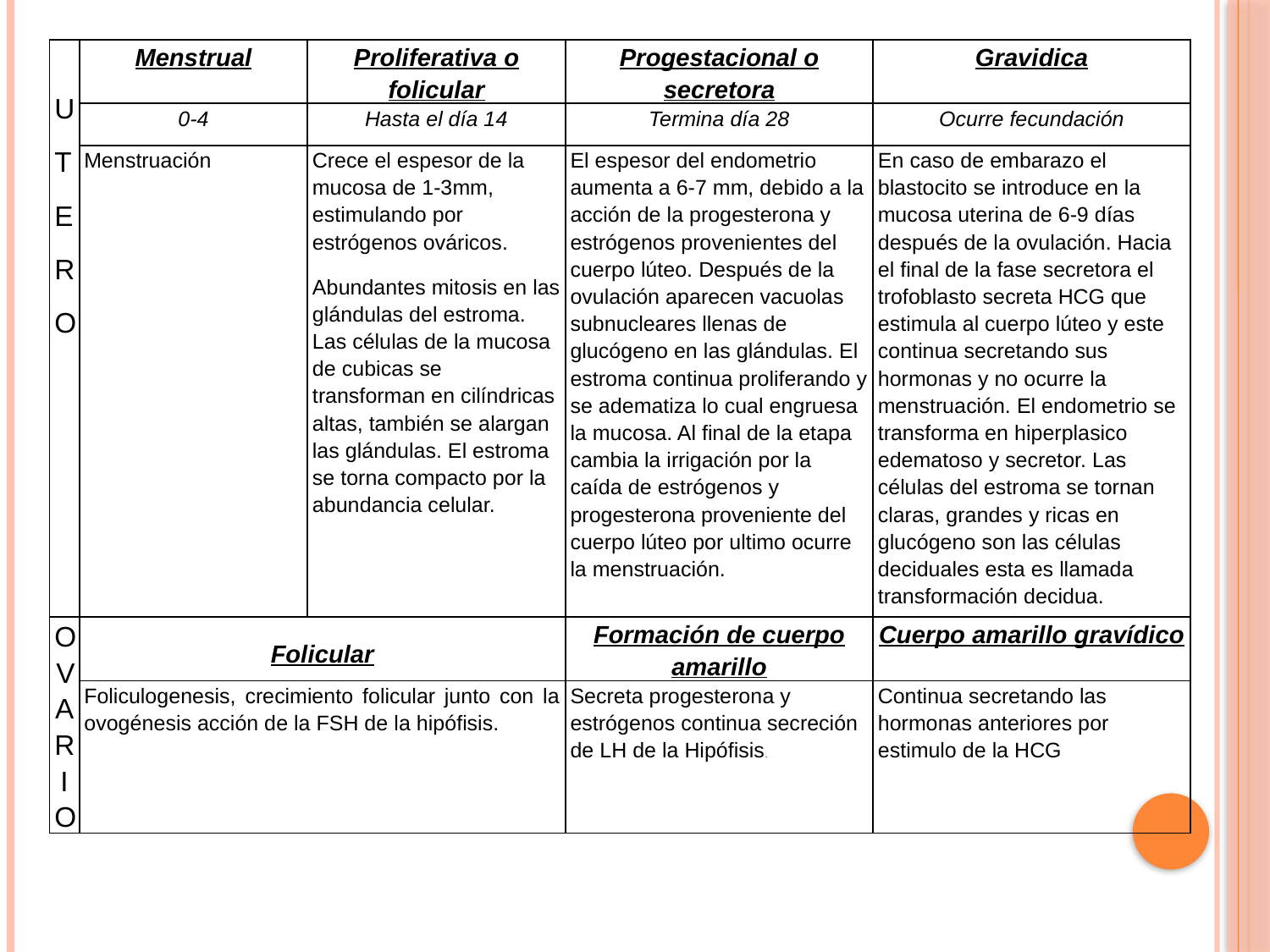

| U T E R O | Menstrual | Proliferativa o folicular | Progestacional o secretora | Gravidica |
| --- | --- | --- | --- | --- |
|  | 0-4 | Hasta el día 14 | Termina día 28 | Ocurre fecundación |
|  | Menstruación | Crece el espesor de la mucosa de 1-3mm, estimulando por estrógenos ováricos. Abundantes mitosis en las glándulas del estroma. Las células de la mucosa de cubicas se transforman en cilíndricas altas, también se alargan las glándulas. El estroma se torna compacto por la abundancia celular. | El espesor del endometrio aumenta a 6-7 mm, debido a la acción de la progesterona y estrógenos provenientes del cuerpo lúteo. Después de la ovulación aparecen vacuolas subnucleares llenas de glucógeno en las glándulas. El estroma continua proliferando y se adematiza lo cual engruesa la mucosa. Al final de la etapa cambia la irrigación por la caída de estrógenos y progesterona proveniente del cuerpo lúteo por ultimo ocurre la menstruación. | En caso de embarazo el blastocito se introduce en la mucosa uterina de 6-9 días después de la ovulación. Hacia el final de la fase secretora el trofoblasto secreta HCG que estimula al cuerpo lúteo y este continua secretando sus hormonas y no ocurre la menstruación. El endometrio se transforma en hiperplasico edematoso y secretor. Las células del estroma se tornan claras, grandes y ricas en glucógeno son las células deciduales esta es llamada transformación decidua. |
| OVARIO | Folicular |  | Formación de cuerpo amarillo | Cuerpo amarillo gravídico |
|  | Foliculogenesis, crecimiento folicular junto con la ovogénesis acción de la FSH de la hipófisis. |  | Secreta progesterona y estrógenos continua secreción de LH de la Hipófisis. | Continua secretando las hormonas anteriores por estimulo de la HCG |